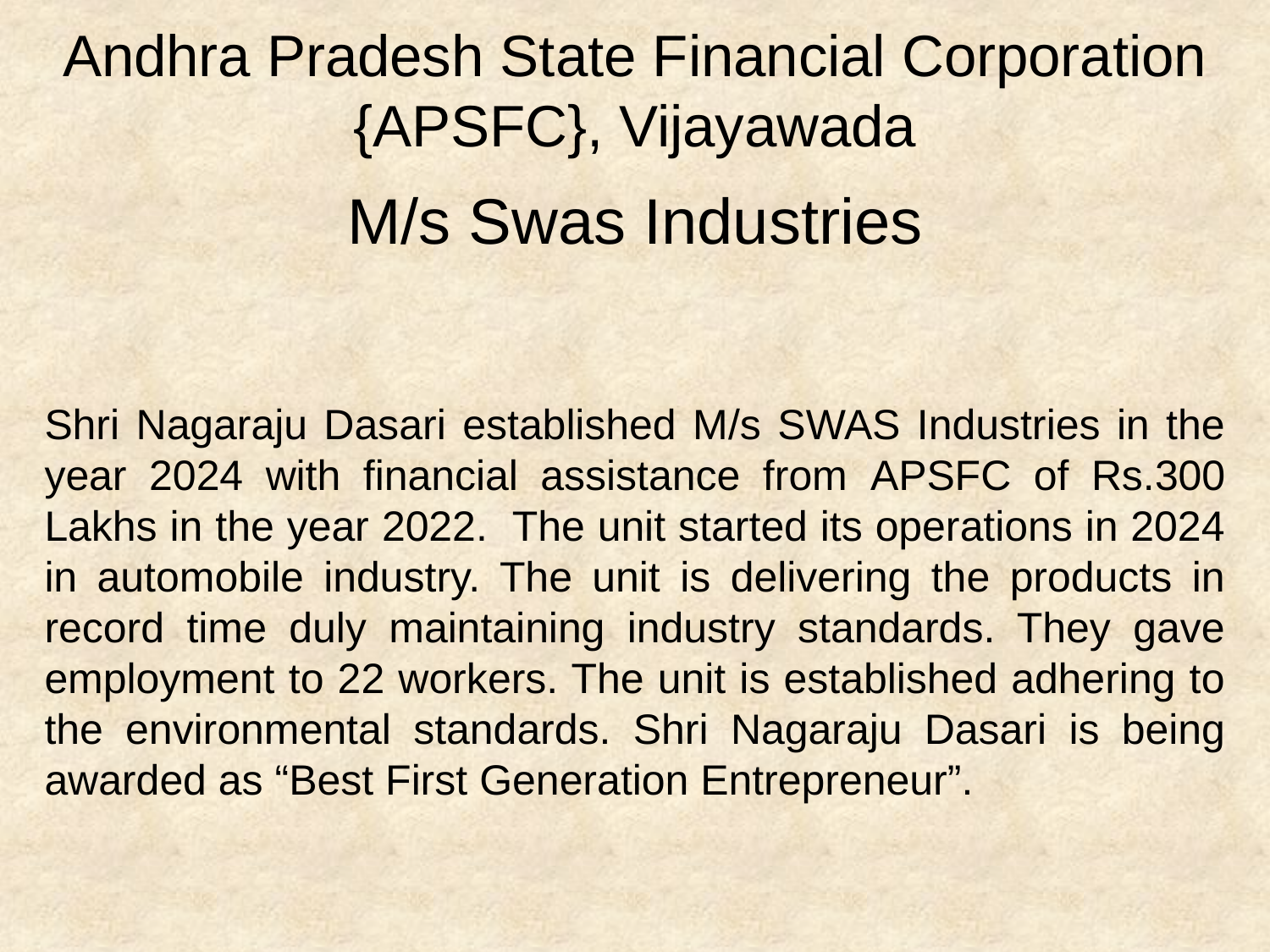

# Andhra Pradesh State Financial Corporation {APSFC}, Vijayawada M/s Swas Industries
Shri Nagaraju Dasari established M/s SWAS Industries in the year 2024 with financial assistance from APSFC of Rs.300 Lakhs in the year 2022.  The unit started its operations in 2024 in automobile industry. The unit is delivering the products in record time duly maintaining industry standards. They gave employment to 22 workers. The unit is established adhering to the environmental standards. Shri Nagaraju Dasari is being awarded as “Best First Generation Entrepreneur”.